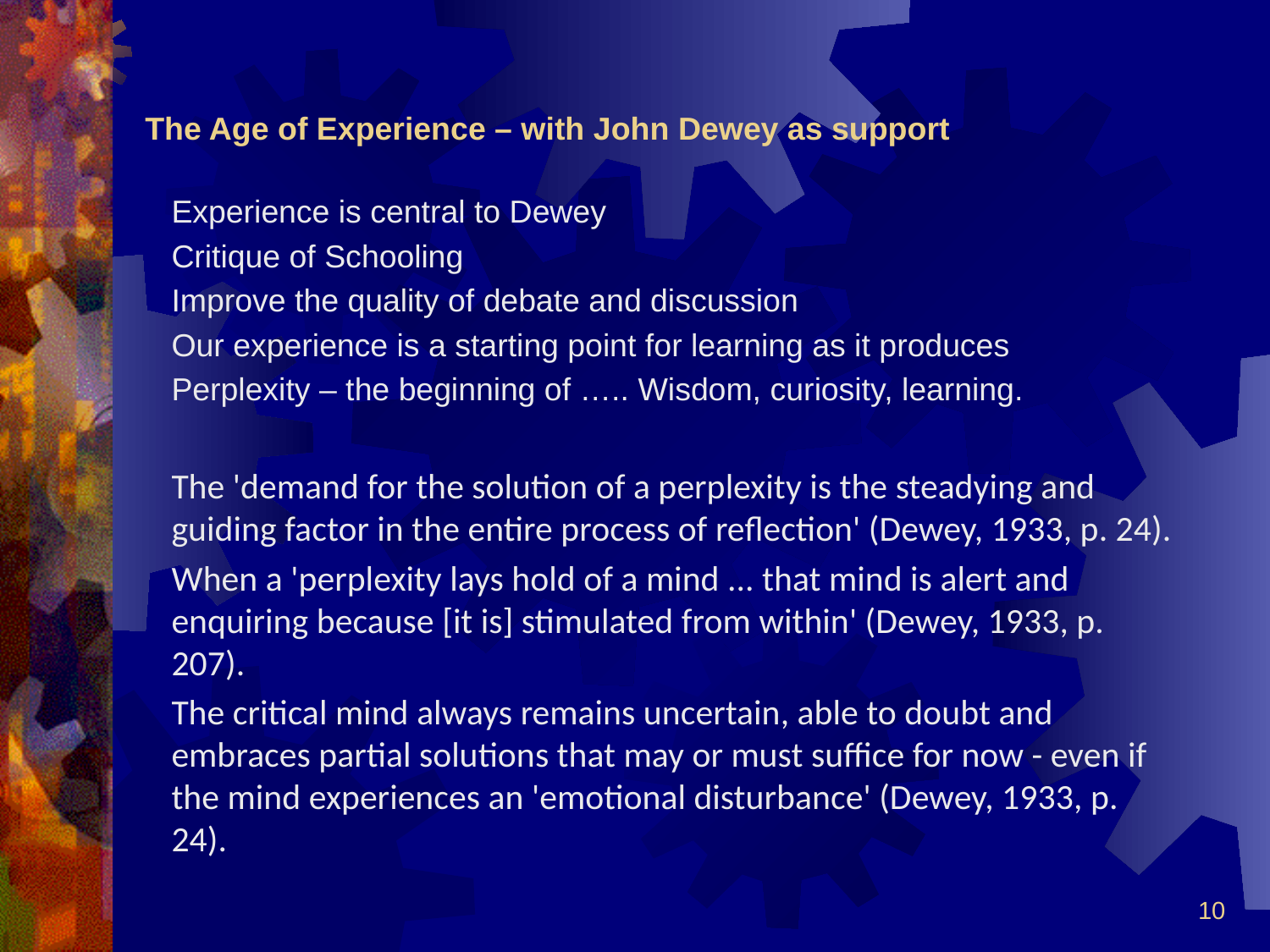

# The Age of Experience – with John Dewey as support
Experience is central to Dewey
Critique of Schooling
Improve the quality of debate and discussion
Our experience is a starting point for learning as it produces
Perplexity – the beginning of ….. Wisdom, curiosity, learning.

The 'demand for the solution of a perplexity is the steadying and guiding factor in the entire process of reflection' (Dewey, 1933, p. 24).
When a 'perplexity lays hold of a mind ... that mind is alert and enquiring because [it is] stimulated from within' (Dewey, 1933, p. 207).
The critical mind always remains uncertain, able to doubt and embraces partial solutions that may or must suffice for now - even if the mind experiences an 'emotional disturbance' (Dewey, 1933, p. 24).
10